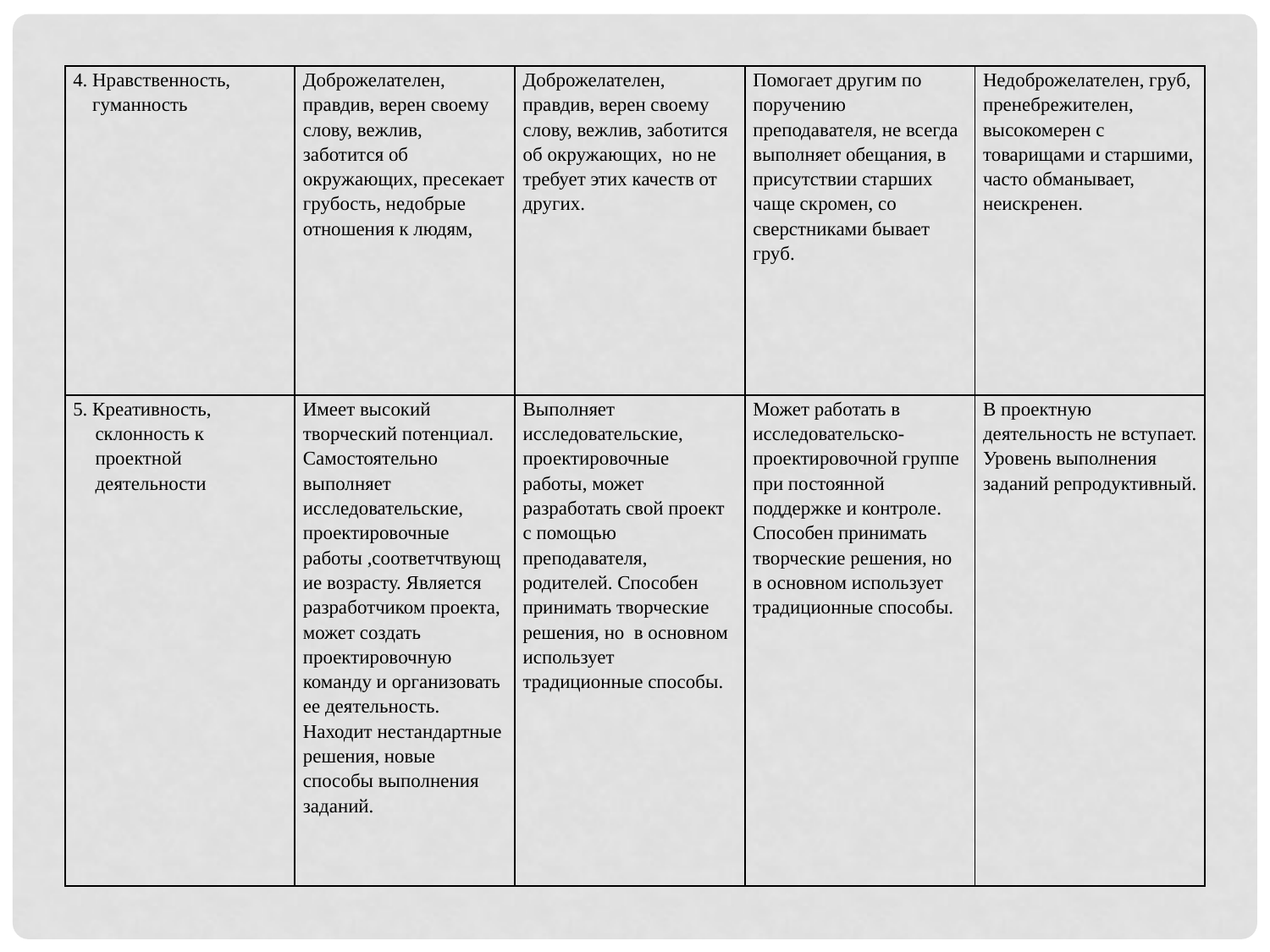

| 4. Нравственность, гуманность | Доброжелателен, правдив, верен своему слову, вежлив, заботится об окружающих, пресекает грубость, недобрые отношения к людям, | Доброжелателен, правдив, верен своему слову, вежлив, заботится об окружающих, но не требует этих качеств от других. | Помогает другим по поручению преподавателя, не всегда выполняет обещания, в присутствии старших чаще скромен, со сверстниками бывает груб. | Недоброжелателен, груб, пренебрежителен, высокомерен с товарищами и старшими, часто обманывает, неискренен. |
| --- | --- | --- | --- | --- |
| 5. Креативность, склонность к проектной деятельности | Имеет высокий творческий потенциал. Самостоятельно выполняет исследовательские, проектировочные работы ,соответчтвующие возрасту. Является разработчиком проекта, может создать проектировочную команду и организовать ее деятельность. Находит нестандартные решения, новые способы выполнения заданий. | Выполняет исследовательские, проектировочные работы, может разработать свой проект с помощью преподавателя, родителей. Способен принимать творческие решения, но в основном использует традиционные способы. | Может работать в исследовательско-проектировочной группе при постоянной поддержке и контроле. Способен принимать творческие решения, но в основном использует традиционные способы. | В проектную деятельность не вступает. Уровень выполнения заданий репродуктивный. |